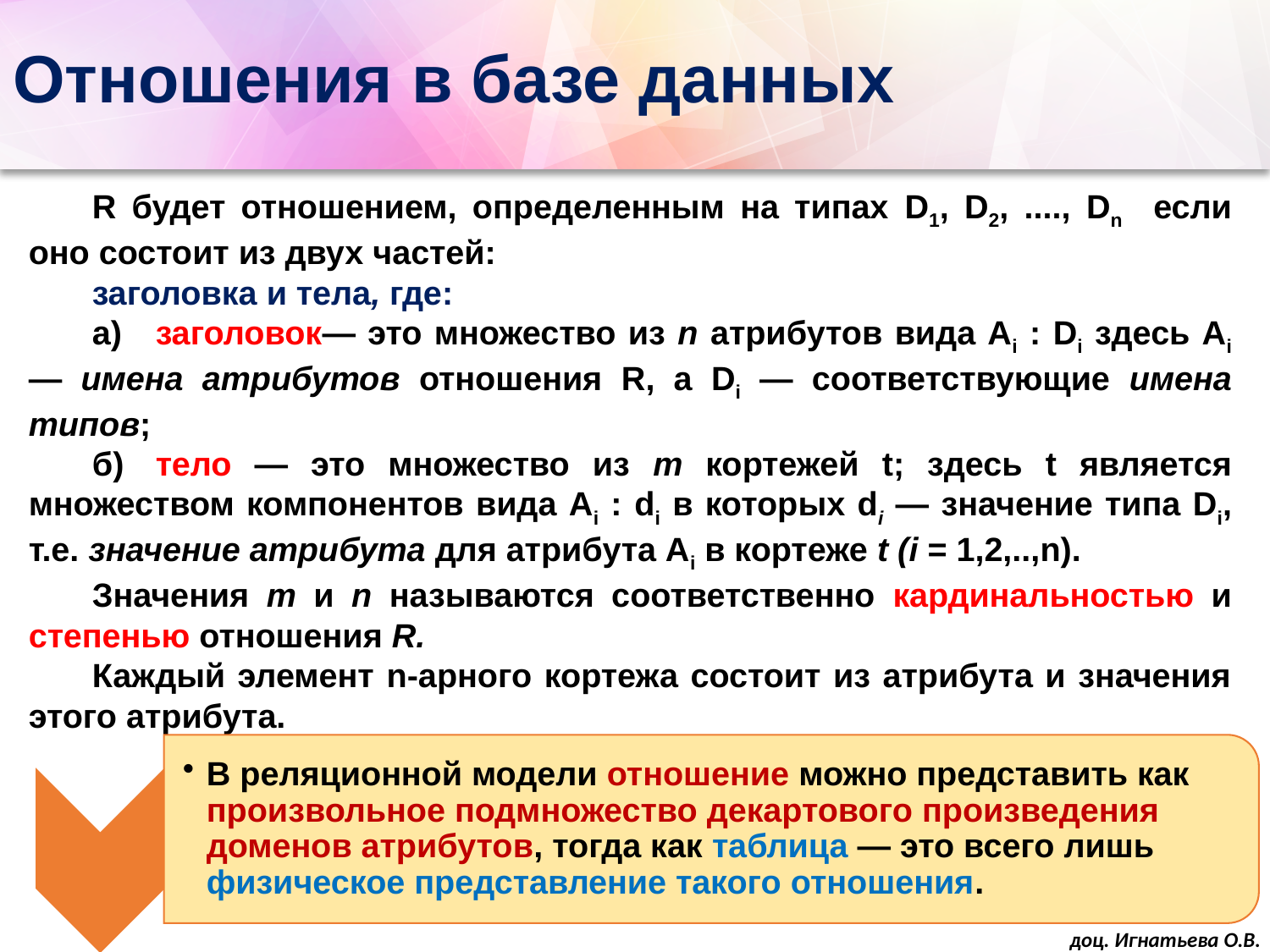

# Отношения в базе данных
R будет отношением, определенным на типах D1, D2, ...., Dn  если оно состоит из двух частей:
заголовка и тела, где:
а)	заголовок— это множество из n атрибутов вида Аi : Di здесь Аi— имена атрибутов отношения R, а Di — соответствующие имена типов;
б)	тело — это множество из m кортежей t; здесь t является множеством компонентов вида Аi : di в которых di — значение типа Di, т.е. значение атрибута для атрибута Аi в кортеже t (i = 1,2,..,n).
Значения m и n называются соответственно кардинальностью и степенью отношения R.
Каждый элемент n-арного кортежа состоит из атрибута и значения этого атрибута.

В реляционной модели отношение можно представить как произвольное подмножество декартового произведения доменов атрибутов, тогда как таблица — это всего лишь физическое представление такого отношения.
доц. Игнатьева О.В.